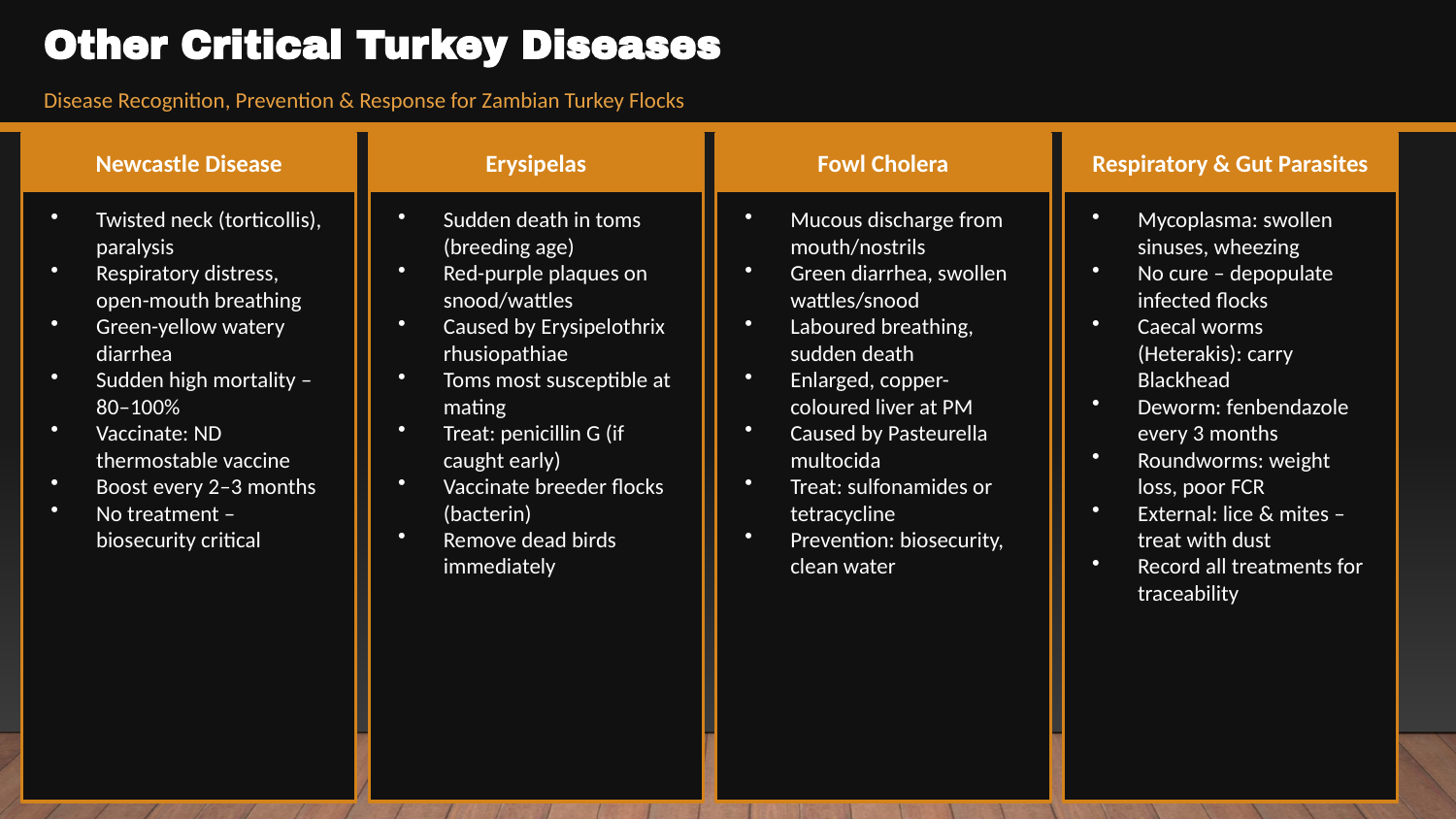

Other Critical Turkey Diseases
Disease Recognition, Prevention & Response for Zambian Turkey Flocks

Newcastle Disease

Erysipelas

Fowl Cholera

Respiratory & Gut Parasites
Twisted neck (torticollis), paralysis
Respiratory distress, open-mouth breathing
Green-yellow watery diarrhea
Sudden high mortality – 80–100%
Vaccinate: ND thermostable vaccine
Boost every 2–3 months
No treatment – biosecurity critical
Sudden death in toms (breeding age)
Red-purple plaques on snood/wattles
Caused by Erysipelothrix rhusiopathiae
Toms most susceptible at mating
Treat: penicillin G (if caught early)
Vaccinate breeder flocks (bacterin)
Remove dead birds immediately
Mucous discharge from mouth/nostrils
Green diarrhea, swollen wattles/snood
Laboured breathing, sudden death
Enlarged, copper-coloured liver at PM
Caused by Pasteurella multocida
Treat: sulfonamides or tetracycline
Prevention: biosecurity, clean water
Mycoplasma: swollen sinuses, wheezing
No cure – depopulate infected flocks
Caecal worms (Heterakis): carry Blackhead
Deworm: fenbendazole every 3 months
Roundworms: weight loss, poor FCR
External: lice & mites – treat with dust
Record all treatments for traceability